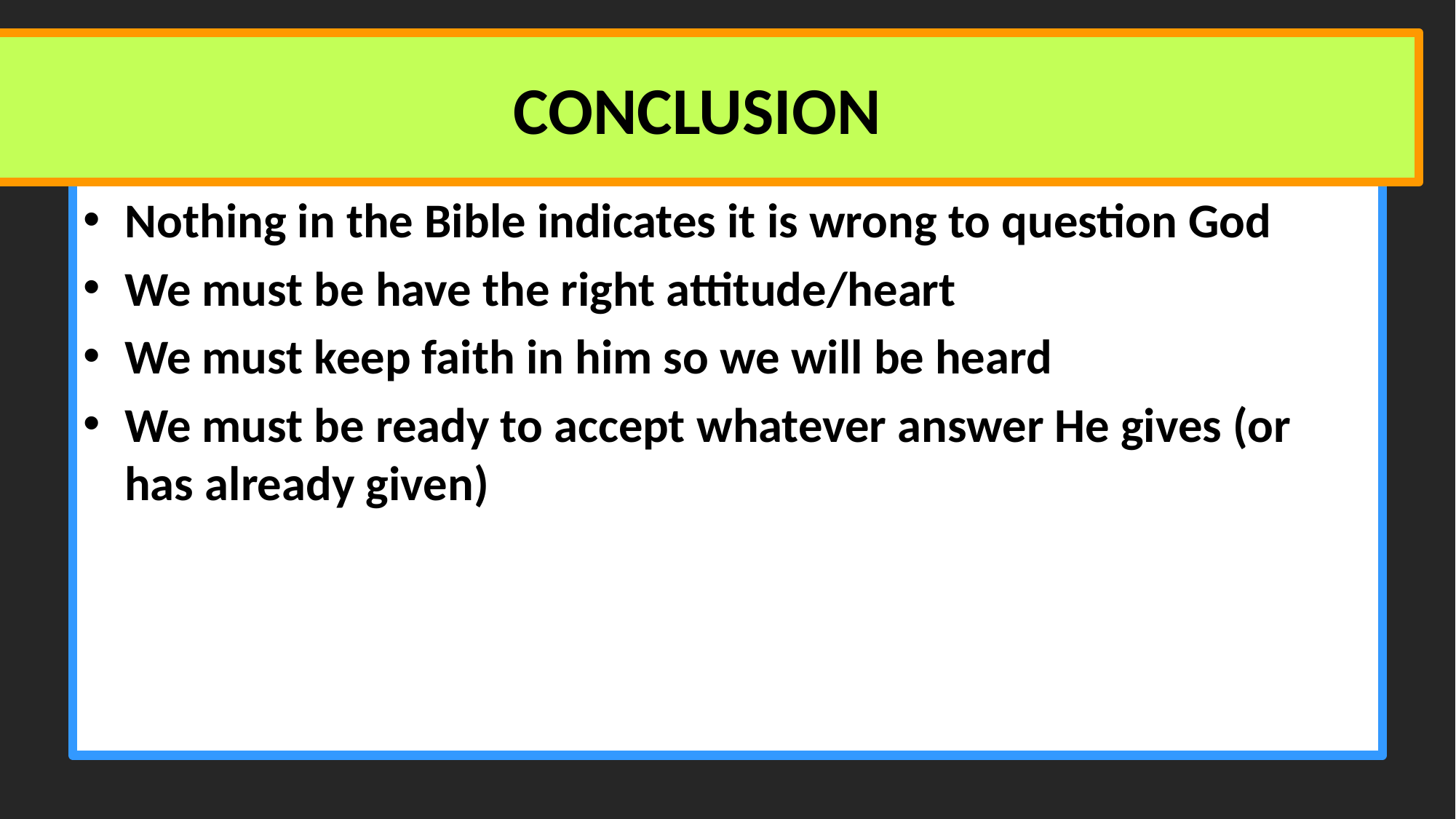

# CONCLUSION
Nothing in the Bible indicates it is wrong to question God
We must be have the right attitude/heart
We must keep faith in him so we will be heard
We must be ready to accept whatever answer He gives (or has already given)